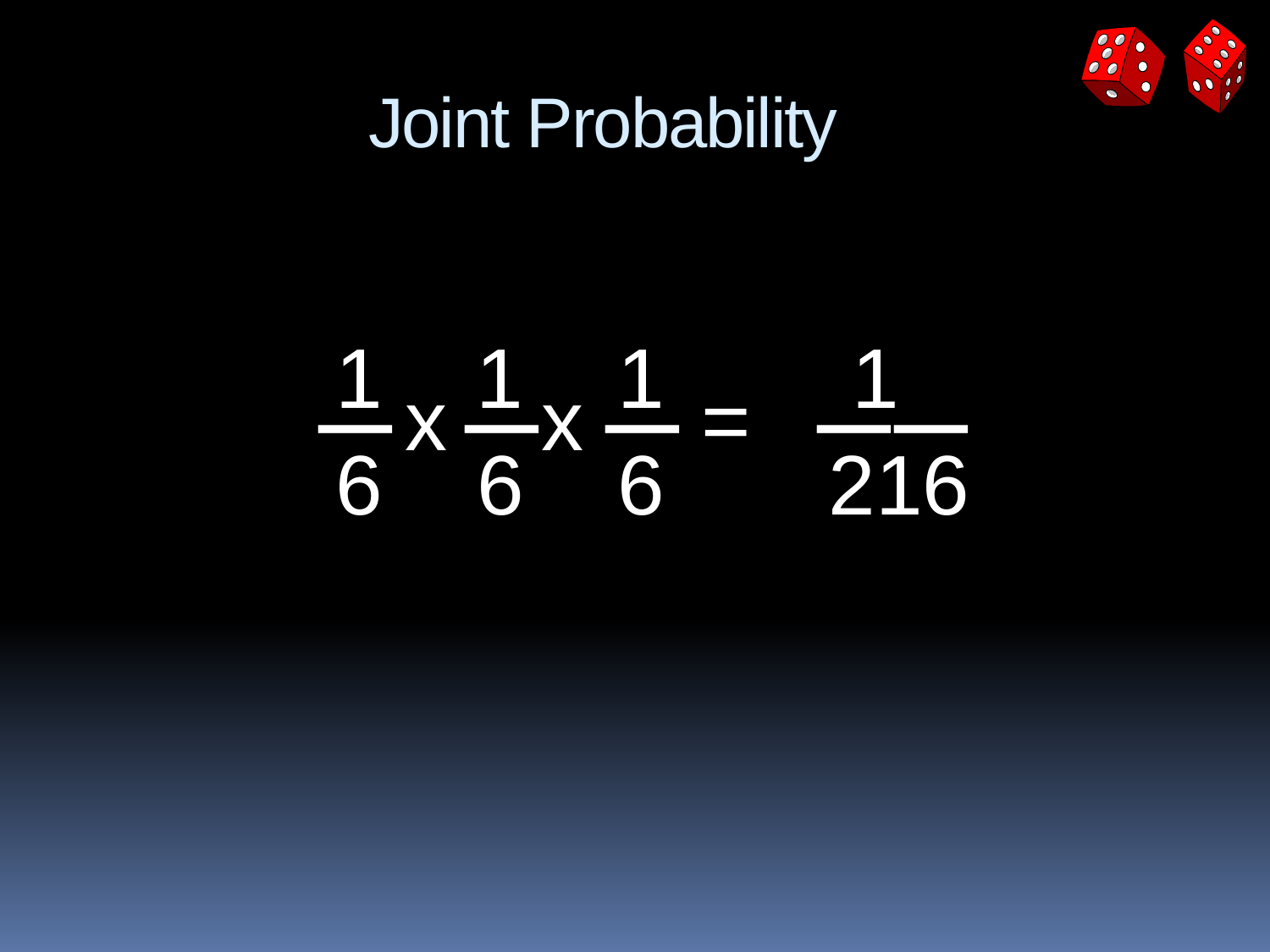

# Joint Probability
                _   _  _    _ _
   1    1    1        1
 x    x     =
   6    6    6       216